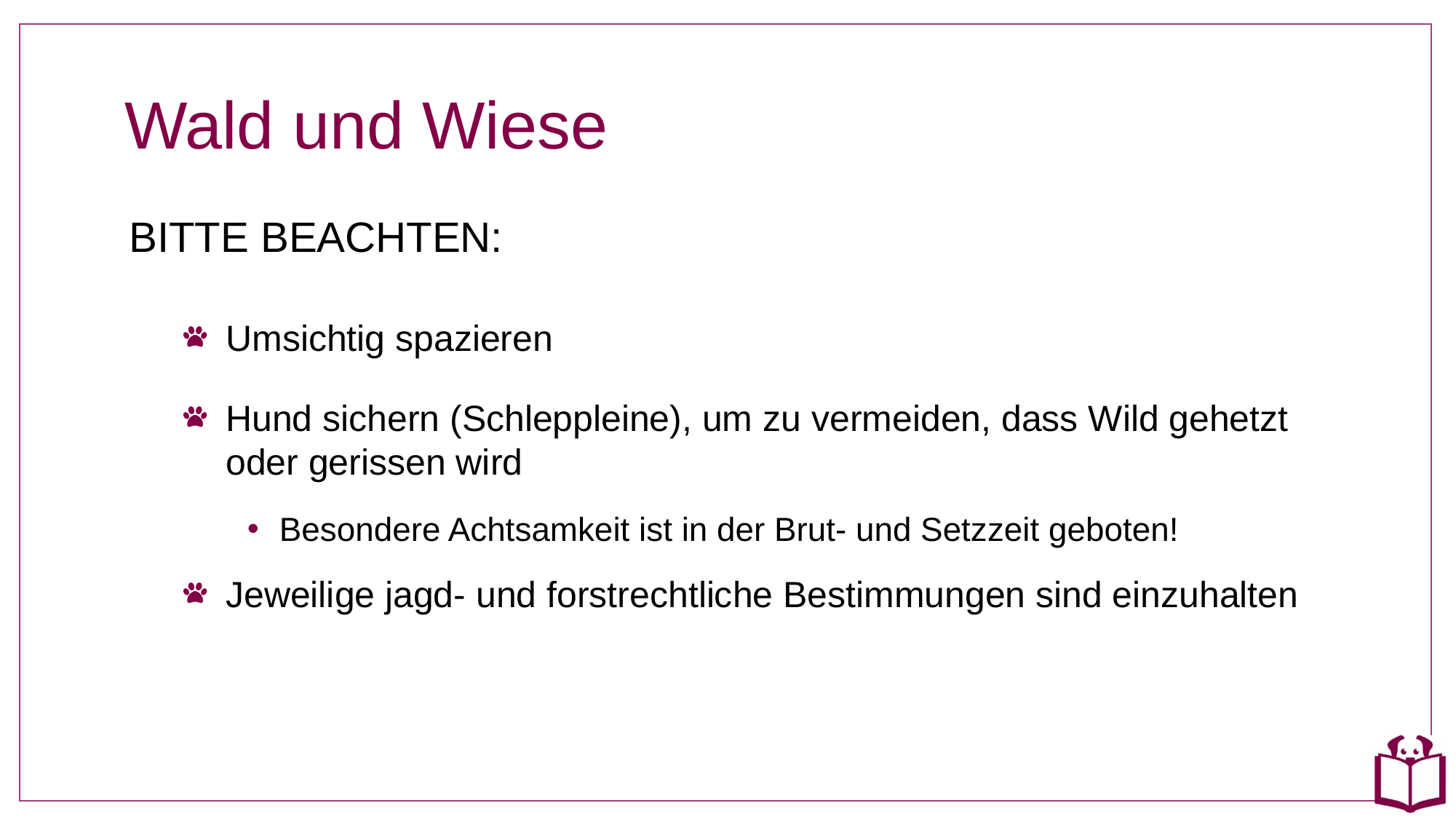

# Wald und Wiese
BITTE BEACHTEN:
Umsichtig spazieren
Hund sichern (Schleppleine), um zu vermeiden, dass Wild gehetzt oder gerissen wird
Besondere Achtsamkeit ist in der Brut- und Setzzeit geboten!
Jeweilige jagd- und forstrechtliche Bestimmungen sind einzuhalten